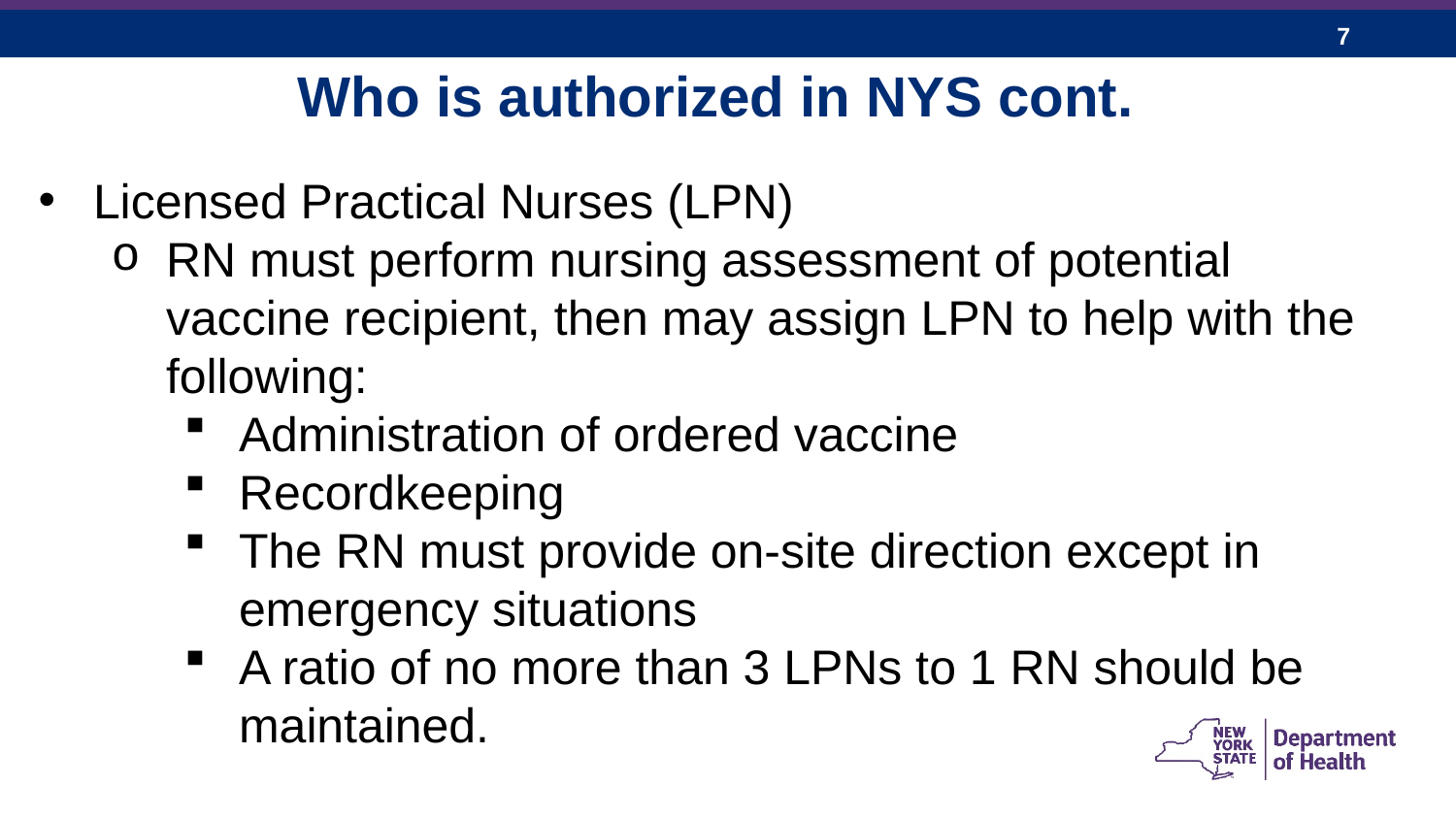

Who is authorized in NYS cont.
Licensed Practical Nurses (LPN)
RN must perform nursing assessment of potential vaccine recipient, then may assign LPN to help with the following:
Administration of ordered vaccine
Recordkeeping
The RN must provide on-site direction except in emergency situations
A ratio of no more than 3 LPNs to 1 RN should be maintained.